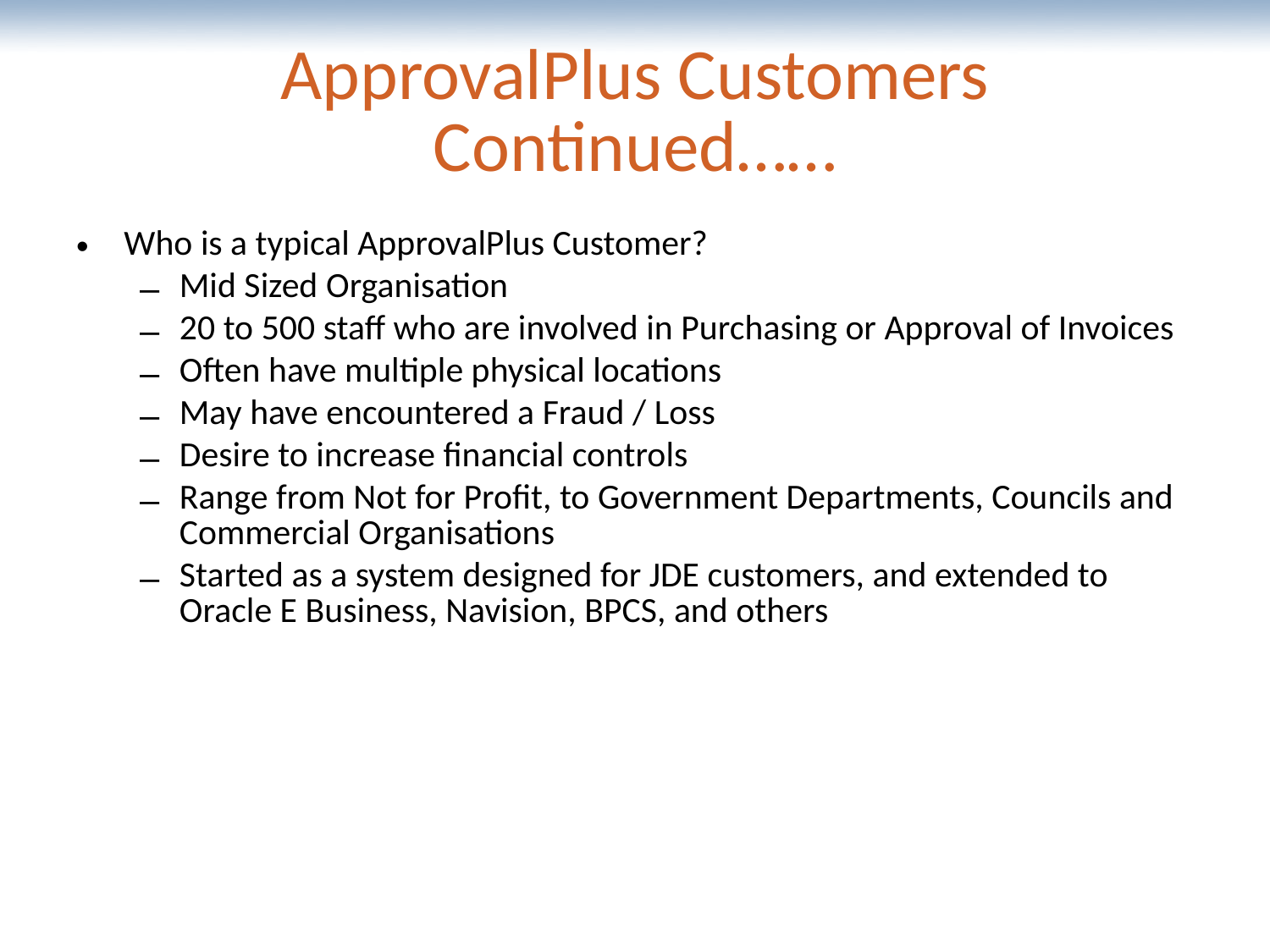

# ApprovalPlus Customers Continued……
Who is a typical ApprovalPlus Customer?
Mid Sized Organisation
20 to 500 staff who are involved in Purchasing or Approval of Invoices
Often have multiple physical locations
May have encountered a Fraud / Loss
Desire to increase financial controls
Range from Not for Profit, to Government Departments, Councils and Commercial Organisations
Started as a system designed for JDE customers, and extended to Oracle E Business, Navision, BPCS, and others